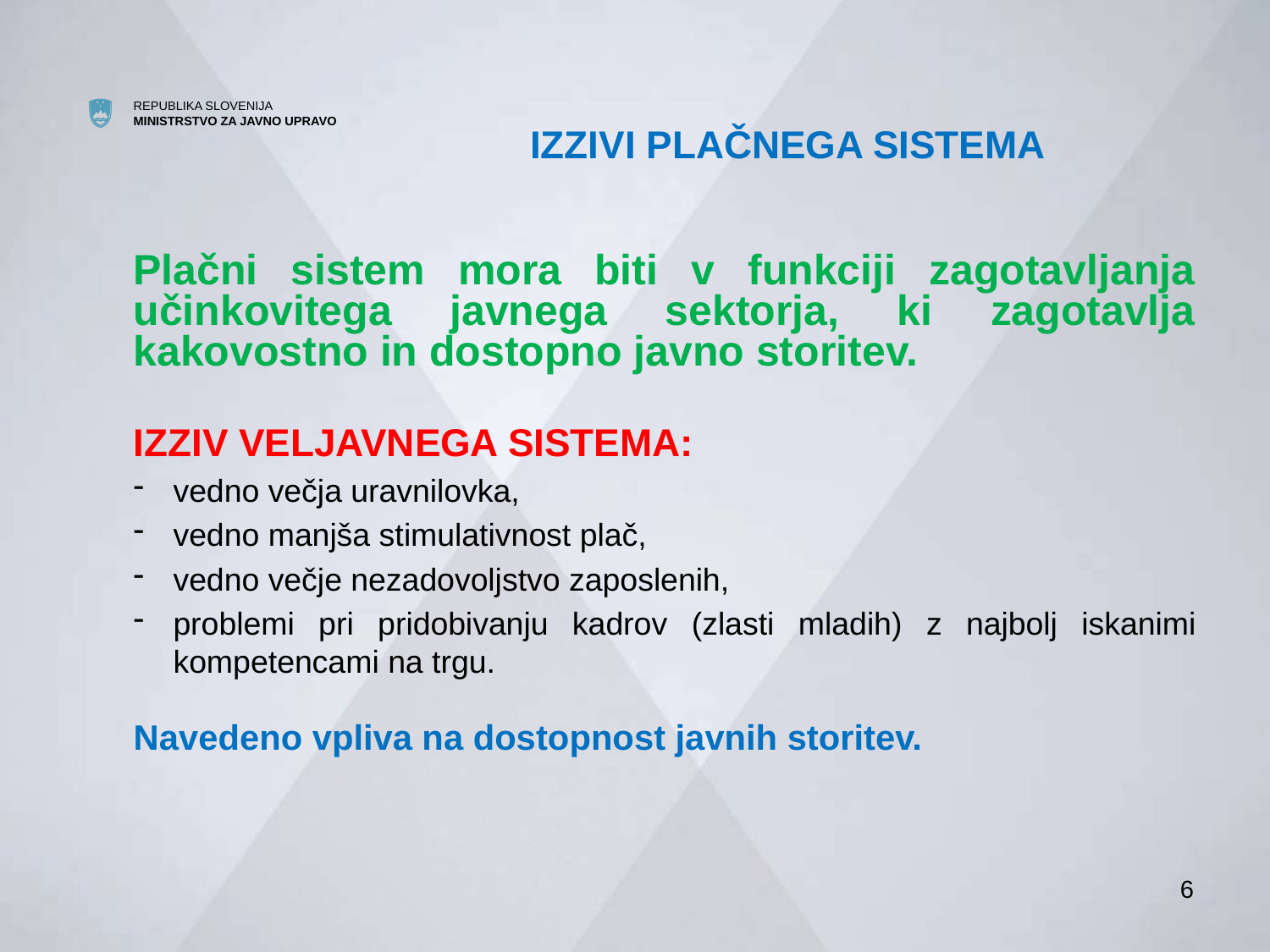

# IZZIVI PLAČNEGA SISTEMA
Plačni sistem mora biti v funkciji zagotavljanja učinkovitega javnega sektorja, ki zagotavlja kakovostno in dostopno javno storitev.

IZZIV VELJAVNEGA SISTEMA:
vedno večja uravnilovka,
vedno manjša stimulativnost plač,
vedno večje nezadovoljstvo zaposlenih,
problemi pri pridobivanju kadrov (zlasti mladih) z najbolj iskanimi kompetencami na trgu.

Navedeno vpliva na dostopnost javnih storitev.

6